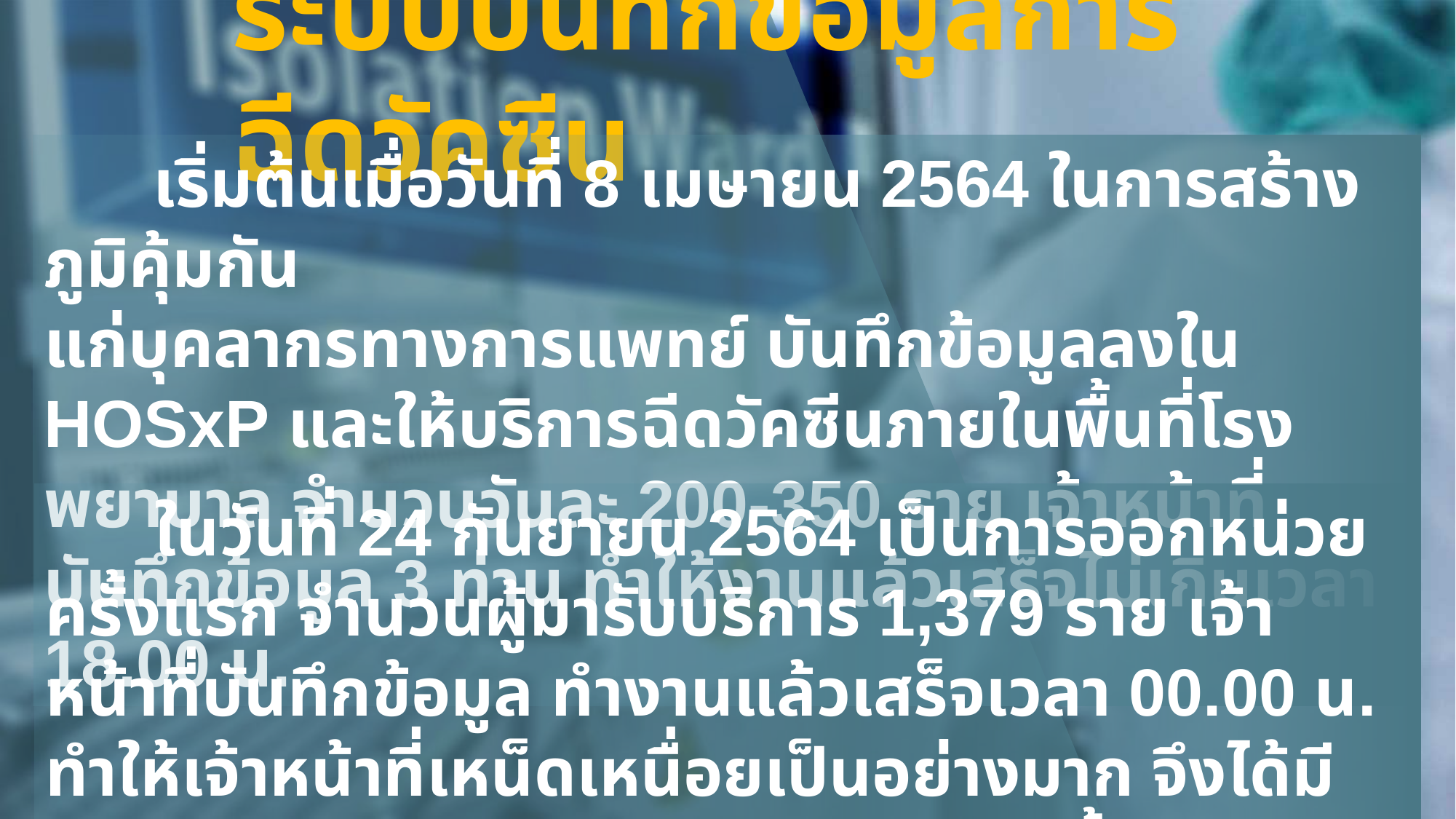

ระบบบันทึกข้อมูลการฉีดวัคซีน

	เริ่มต้นเมื่อวันที่ 8 เมษายน 2564 ในการสร้างภูมิคุ้มกัน
แก่บุคลากรทางการแพทย์ บันทึกข้อมูลลงใน HOSxP และให้บริการฉีดวัคซีนภายในพื้นที่โรงพยาบาล จำนวนวันละ 200-350 ราย เจ้าหน้าที่บันทึกข้อมูล 3 ท่าน ทำให้งานแล้วเสร็จไม่เกินเวลา 18.00 น.
	ในวันที่ 24 กันยายน 2564 เป็นการออกหน่วยครั้งแรก จำนวนผู้มารับบริการ 1,379 ราย เจ้าหน้าที่บันทึกข้อมูล ทำงานแล้วเสร็จเวลา 00.00 น. ทำให้เจ้าหน้าที่เหน็ดเหนื่อยเป็นอย่างมาก จึงได้มีการคิดระบบบันทึกข้อมูลการฉีดวัคซีนขึ้น